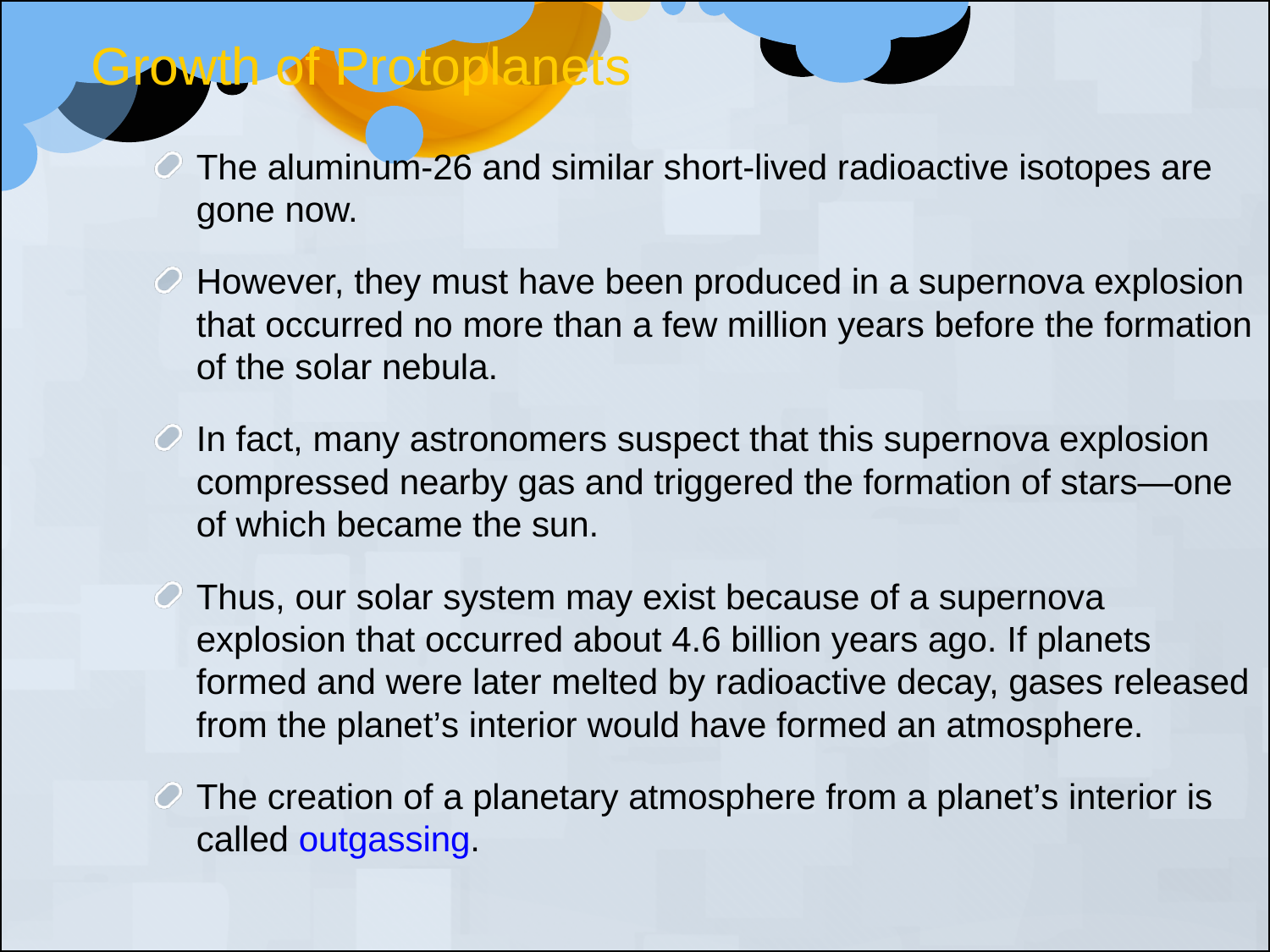

Growth of Protoplanets
The aluminum-26 and similar short-lived radioactive isotopes are gone now.
However, they must have been produced in a supernova explosion that occurred no more than a few million years before the formation of the solar nebula.
In fact, many astronomers suspect that this supernova explosion compressed nearby gas and triggered the formation of stars—one of which became the sun.
Thus, our solar system may exist because of a supernova explosion that occurred about 4.6 billion years ago. If planets formed and were later melted by radioactive decay, gases released from the planet’s interior would have formed an atmosphere.
The creation of a planetary atmosphere from a planet’s interior is called outgassing.